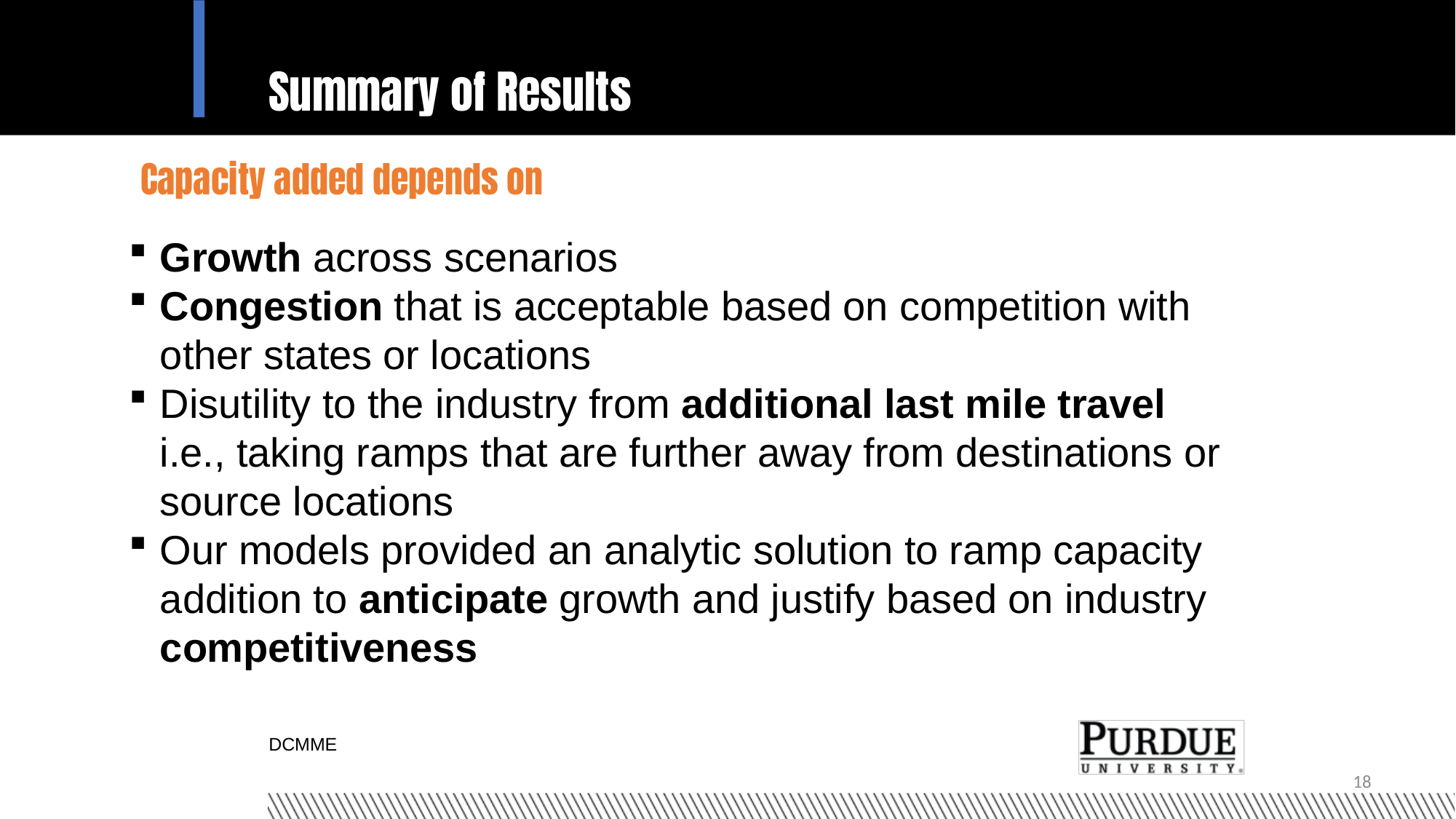

# Summary of Results
Capacity added depends on
Growth across scenarios
Congestion that is acceptable based on competition with other states or locations
Disutility to the industry from additional last mile travel i.e., taking ramps that are further away from destinations or source locations
Our models provided an analytic solution to ramp capacity addition to anticipate growth and justify based on industry competitiveness

DCMME
18